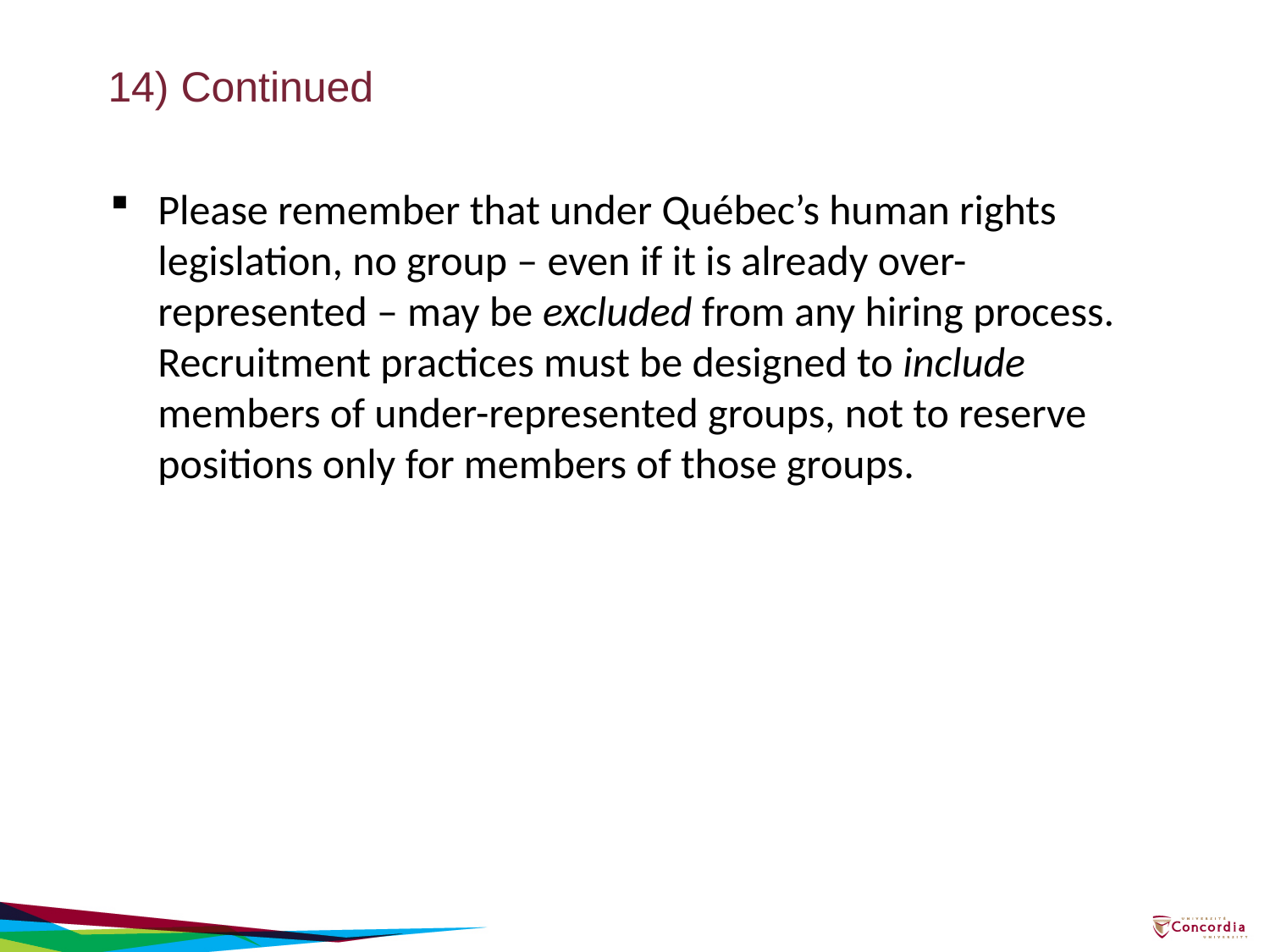

# 14) Continued
Please remember that under Québec’s human rights legislation, no group – even if it is already over-represented – may be excluded from any hiring process. Recruitment practices must be designed to include members of under-represented groups, not to reserve positions only for members of those groups.